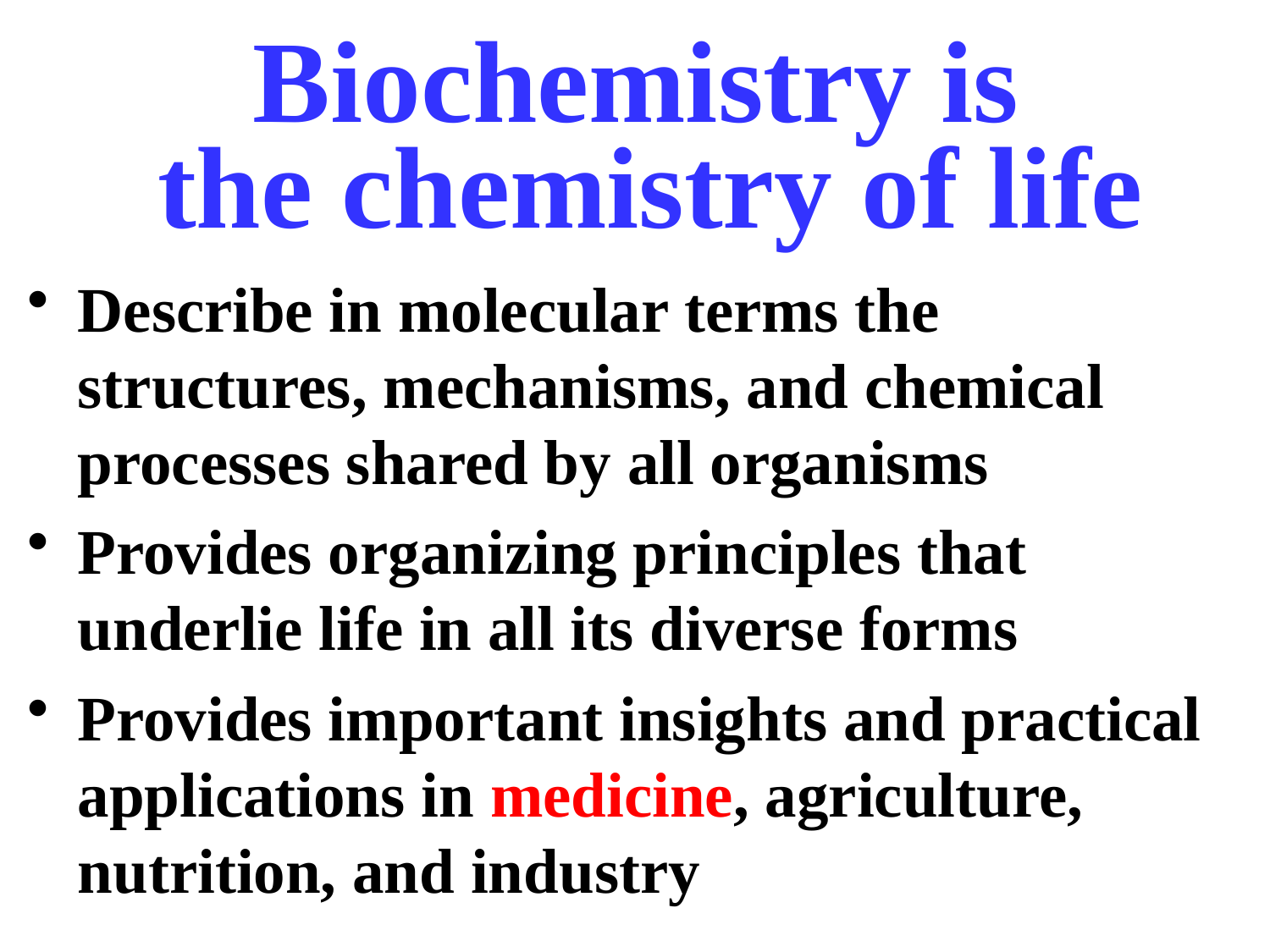

# Biochemistry is the chemistry of life
Describe in molecular terms the structures, mechanisms, and chemical processes shared by all organisms
Provides organizing principles that underlie life in all its diverse forms
Provides important insights and practical applications in medicine, agriculture, nutrition, and industry